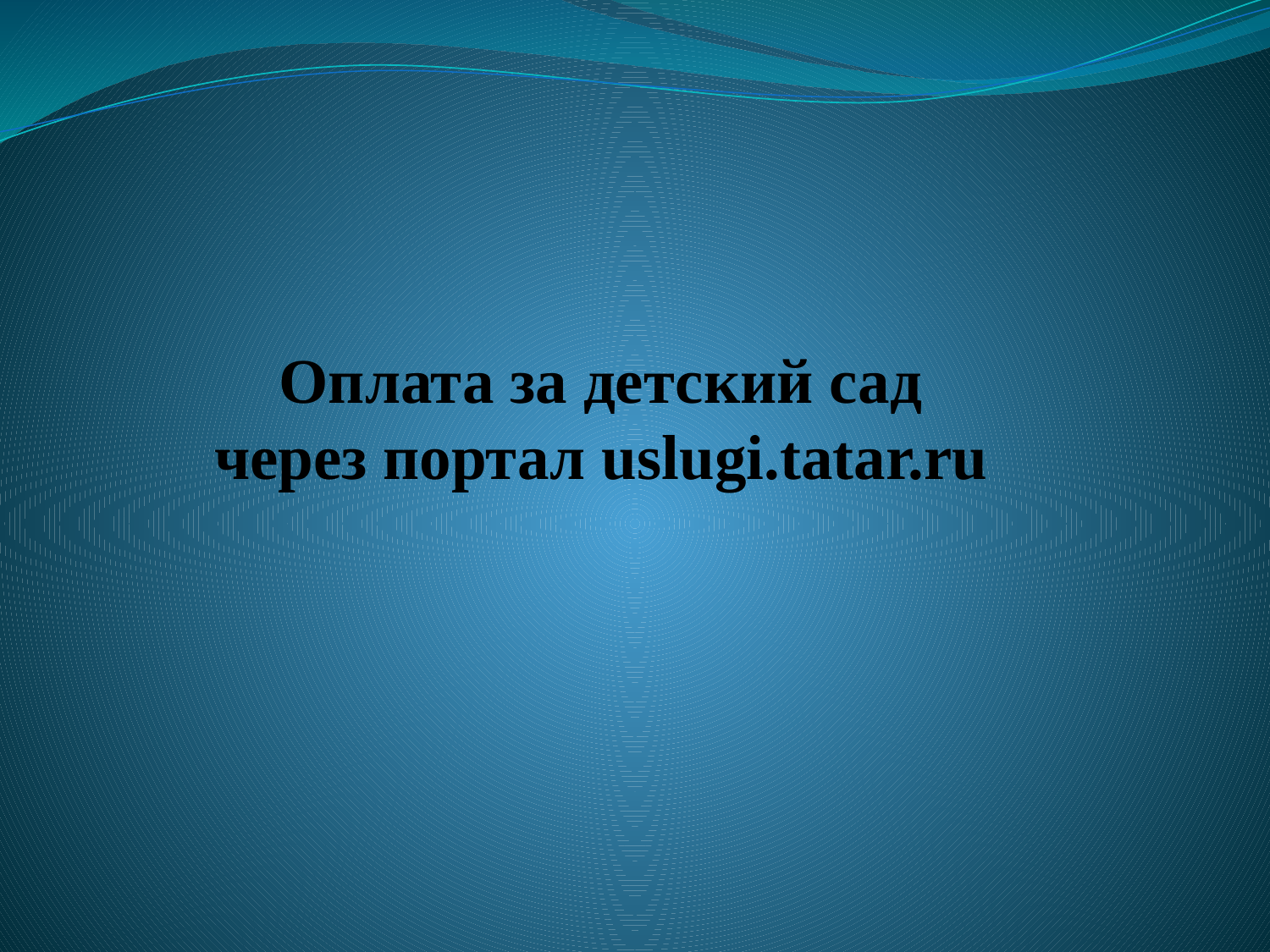

# Оплата за детский сад через портал uslugi.tatar.ru